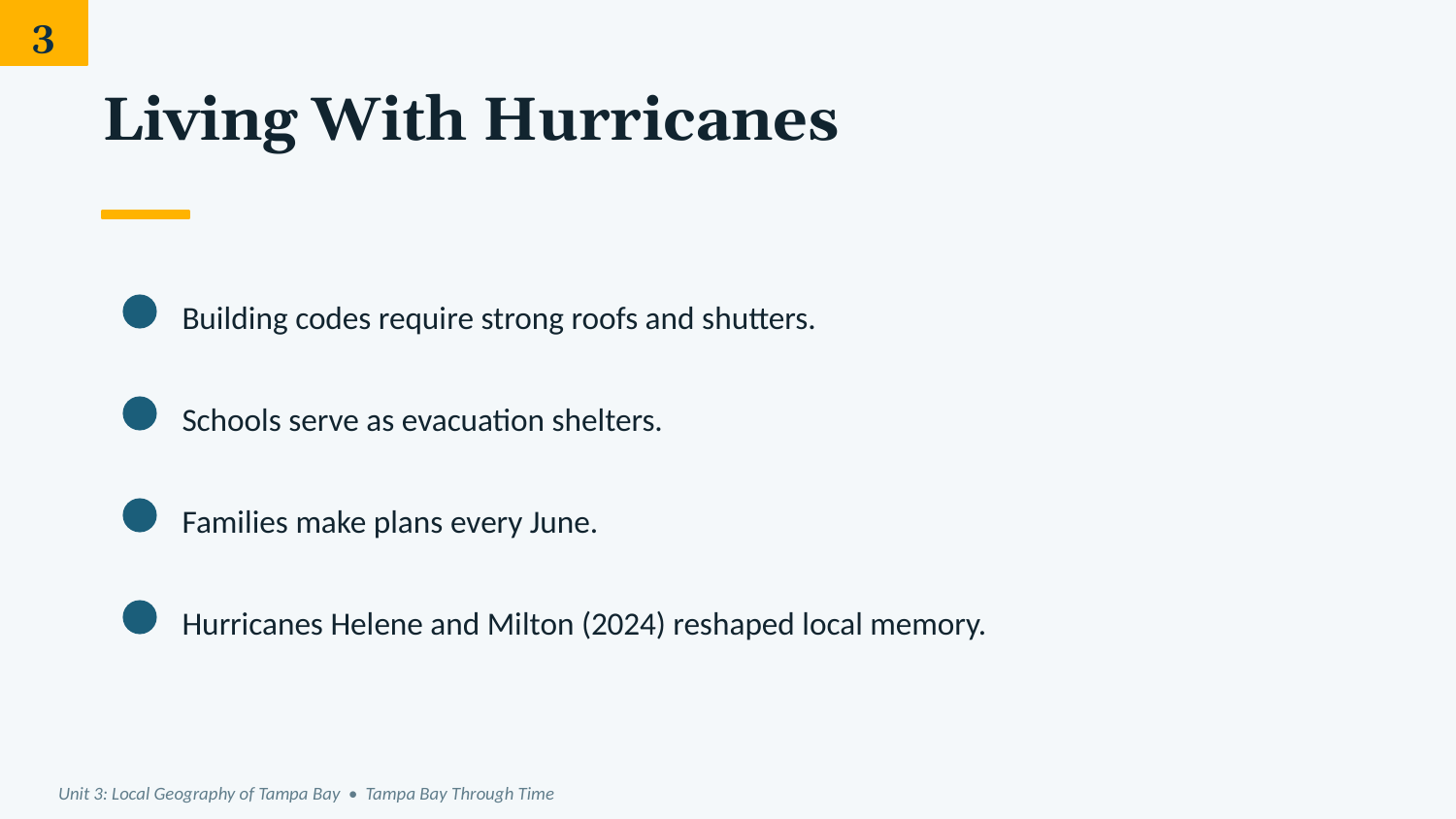

3
Living With Hurricanes

Building codes require strong roofs and shutters.

Schools serve as evacuation shelters.

Families make plans every June.

Hurricanes Helene and Milton (2024) reshaped local memory.

Unit 3: Local Geography of Tampa Bay  •  Tampa Bay Through Time